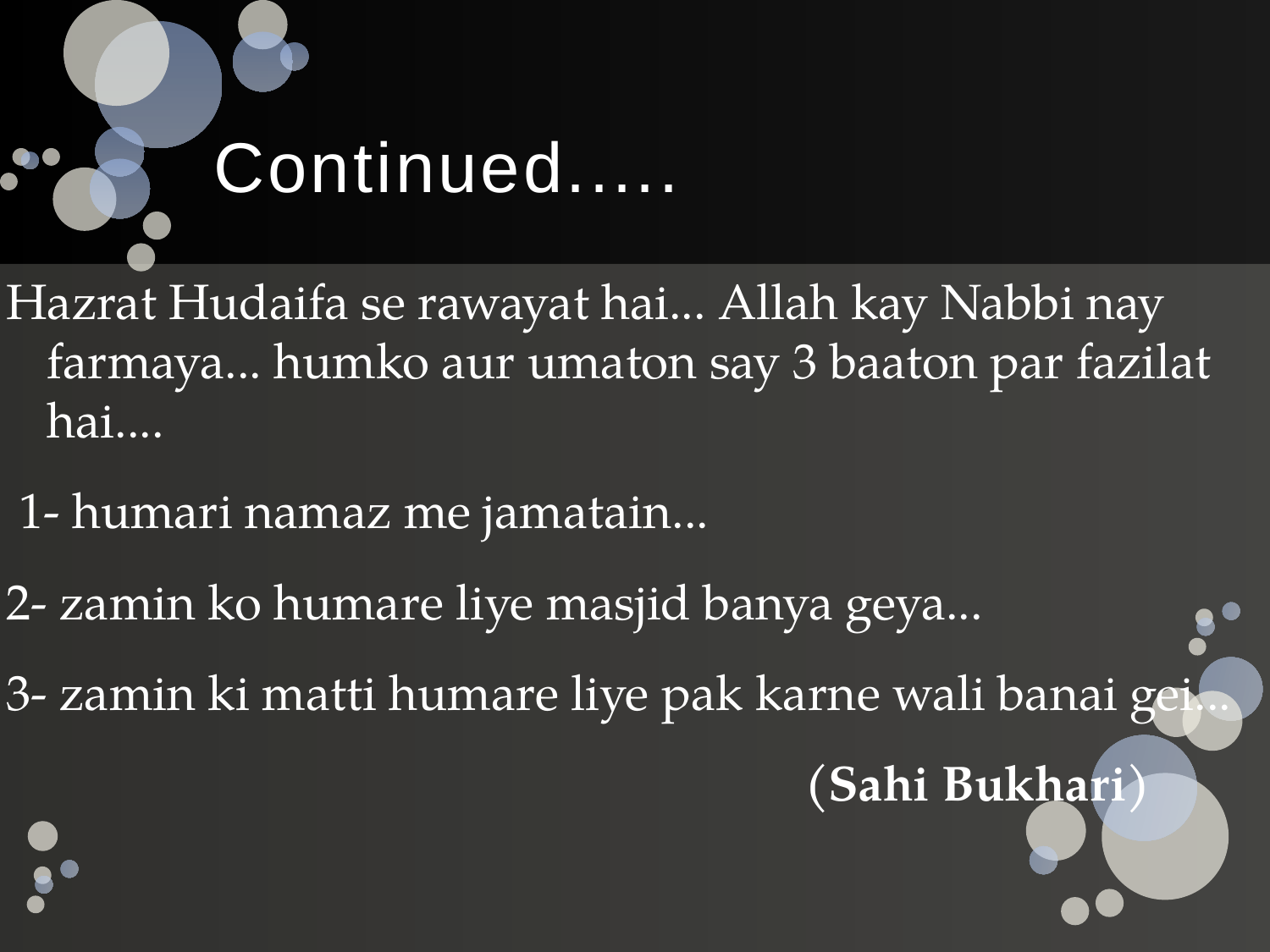

# Continued.....
Hazrat Hudaifa se rawayat hai... Allah kay Nabbi nay farmaya... humko aur umaton say 3 baaton par fazilat hai....
 1- humari namaz me jamatain...
2- zamin ko humare liye masjid banya geya...
3- zamin ki matti humare liye pak karne wali banai gei...
                                                                 (Sahi Bukhari)